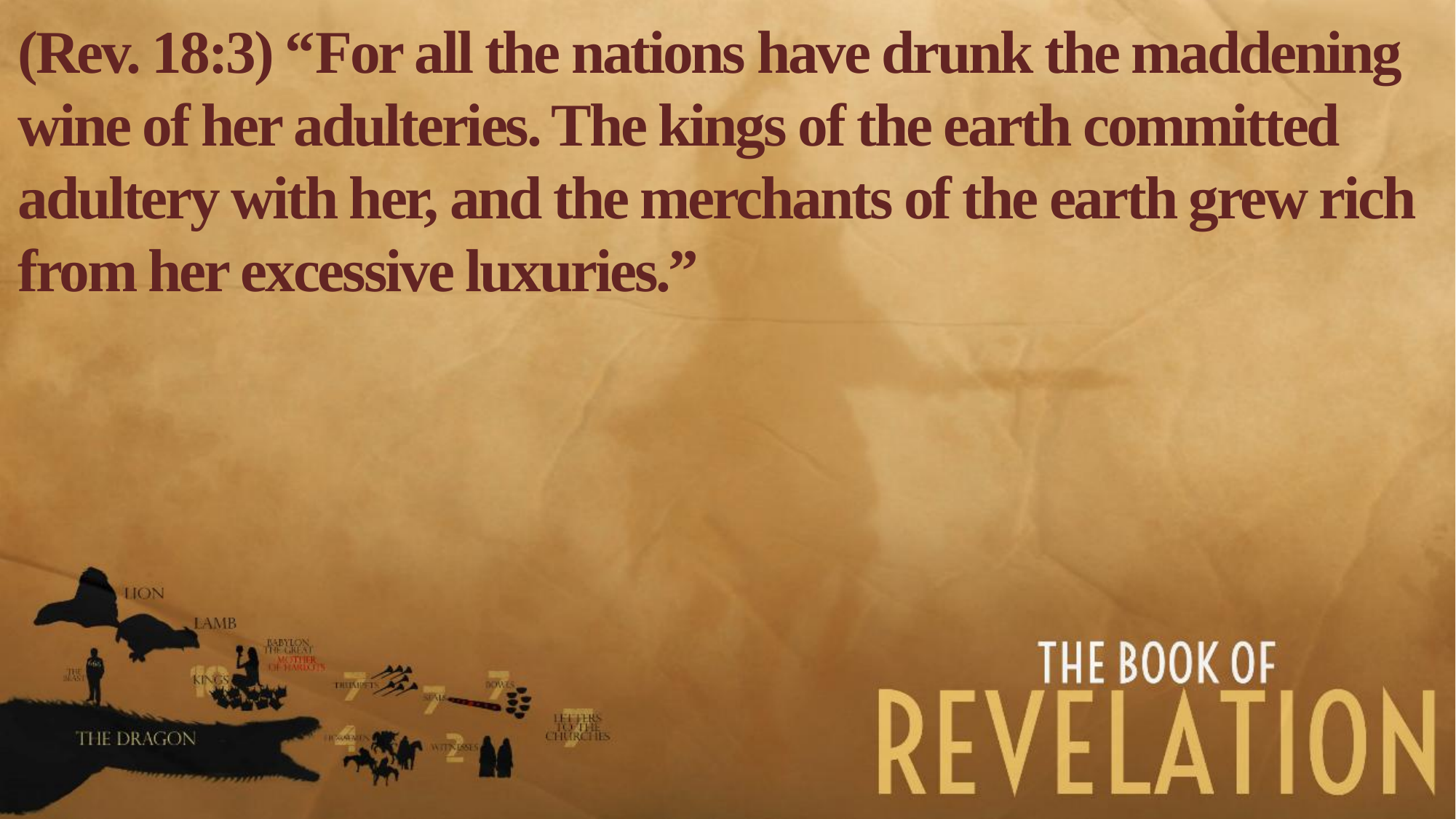

(Rev. 18:3) “For all the nations have drunk the maddening wine of her adulteries. The kings of the earth committed adultery with her, and the merchants of the earth grew rich from her excessive luxuries.”